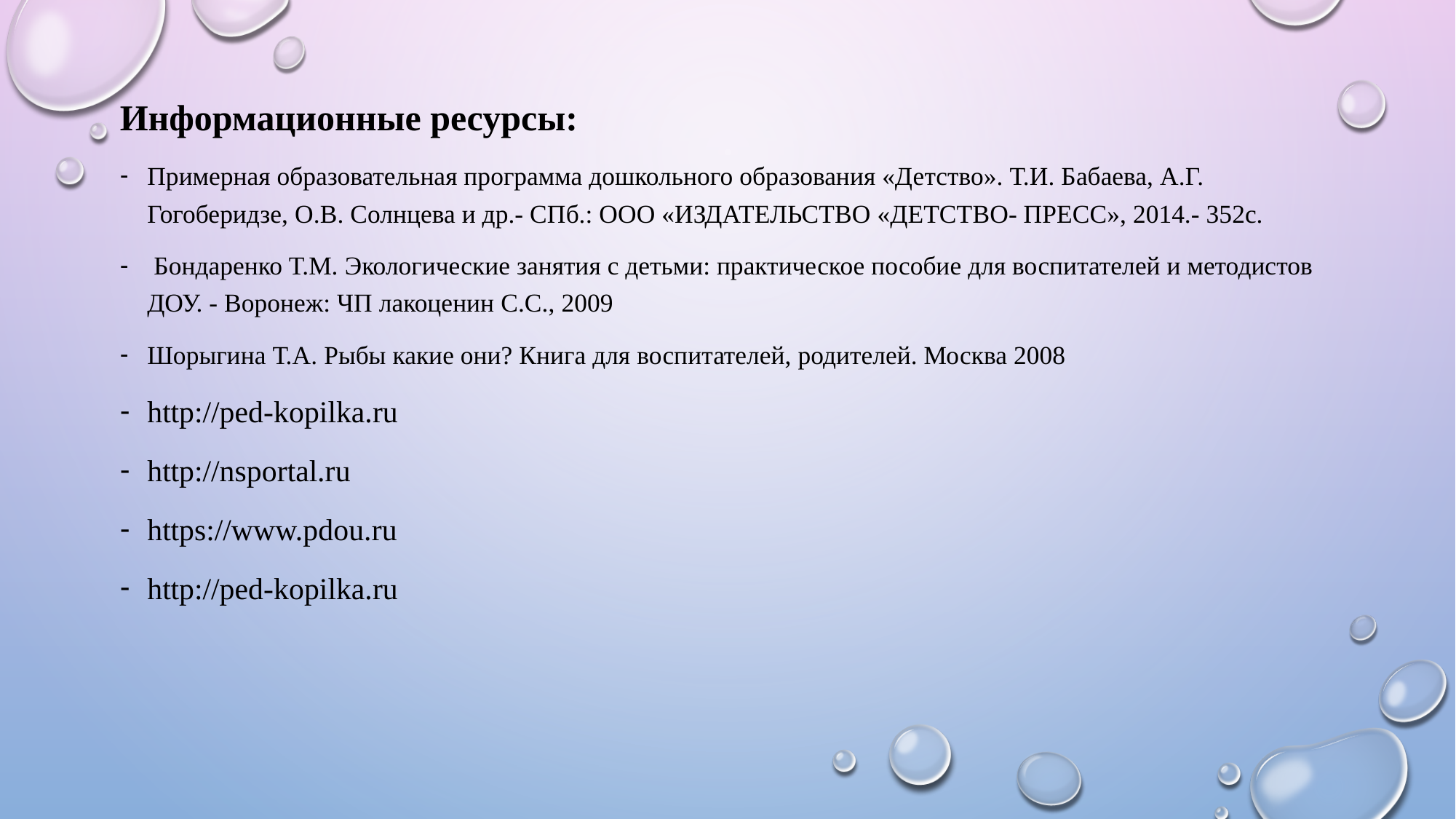

Информационные ресурсы:
Примерная образовательная программа дошкольного образования «Детство». Т.И. Бабаева, А.Г. Гогоберидзе, О.В. Солнцева и др.- СПб.: ООО «ИЗДАТЕЛЬСТВО «ДЕТСТВО- ПРЕСС», 2014.- 352с.
 Бондаренко Т.М. Экологические занятия с детьми: практическое пособие для воспитателей и методистов ДОУ. - Воронеж: ЧП лакоценин С.С., 2009
Шорыгина Т.А. Рыбы какие они? Книга для воспитателей, родителей. Москва 2008
http://ped-kopilka.ru
http://nsportal.ru
https://www.pdou.ru
http://ped-kopilka.ru